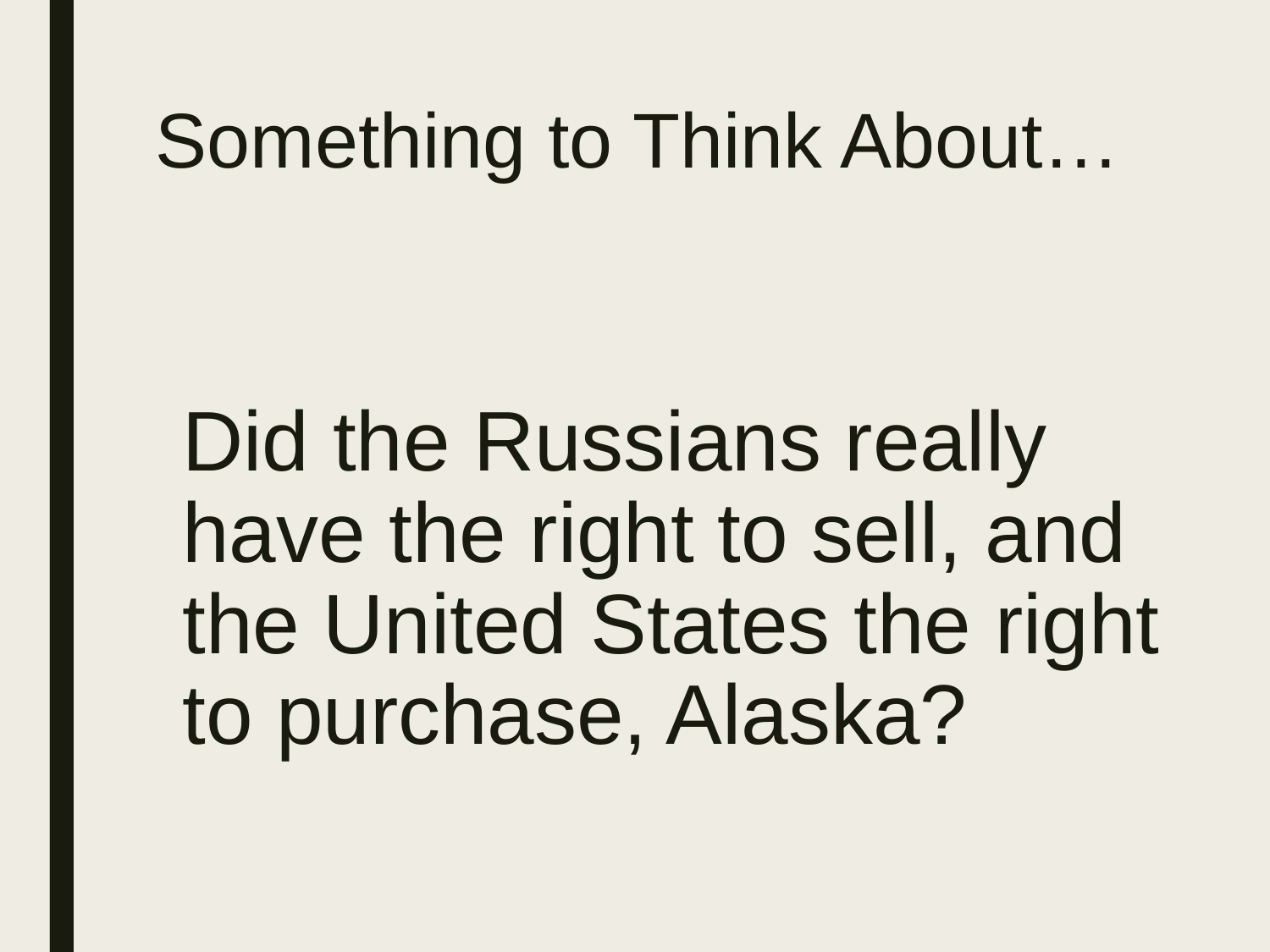

# Something to Think About…
	Did the Russians really have the right to sell, and the United States the right to purchase, Alaska?